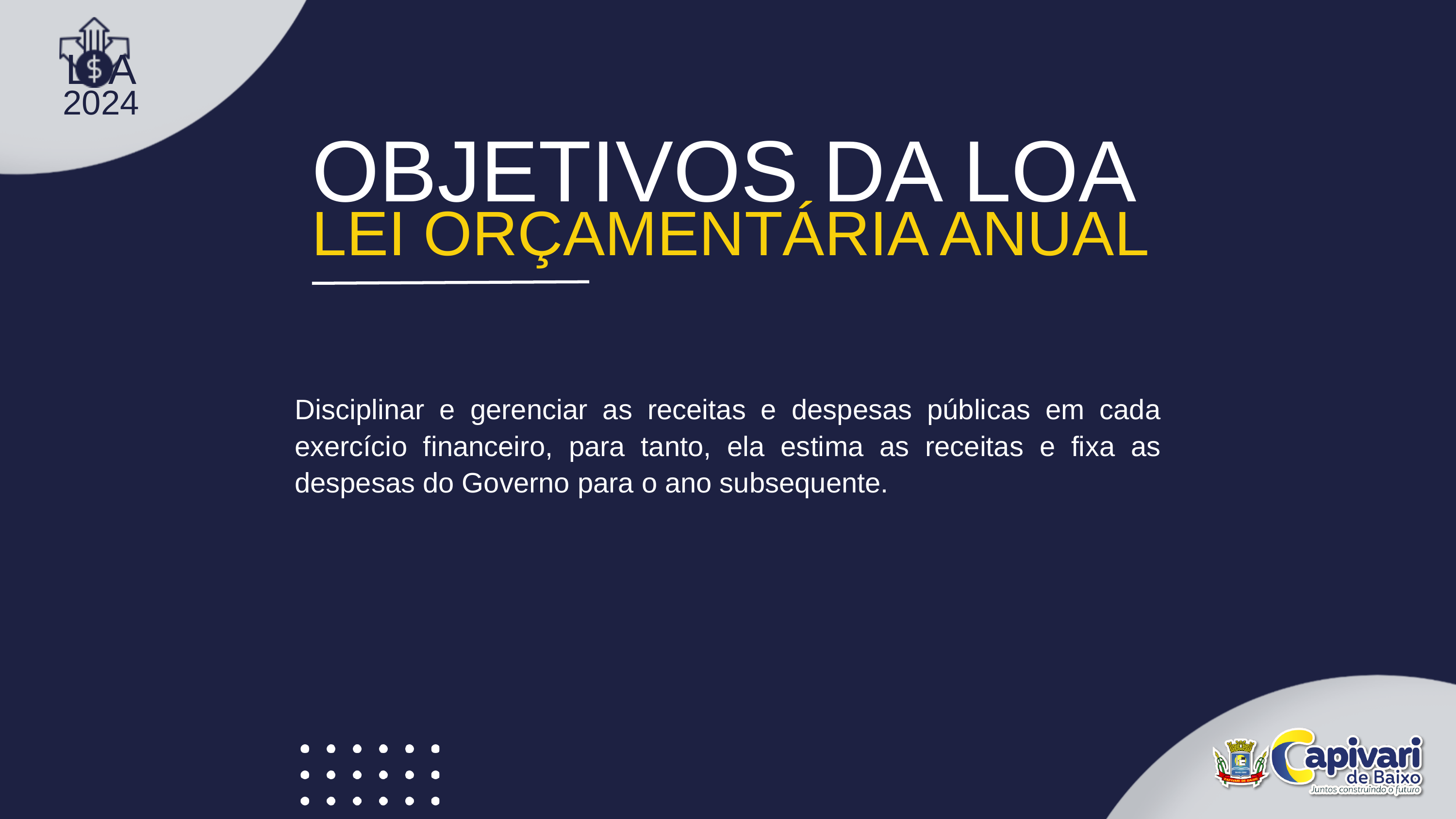

L  A
2024
OBJETIVOS DA LOA
LEI ORÇAMENTÁRIA ANUAL

Disciplinar e gerenciar as receitas e despesas públicas em cada exercício financeiro, para tanto, ela estima as receitas e fixa as despesas do Governo para o ano subsequente.